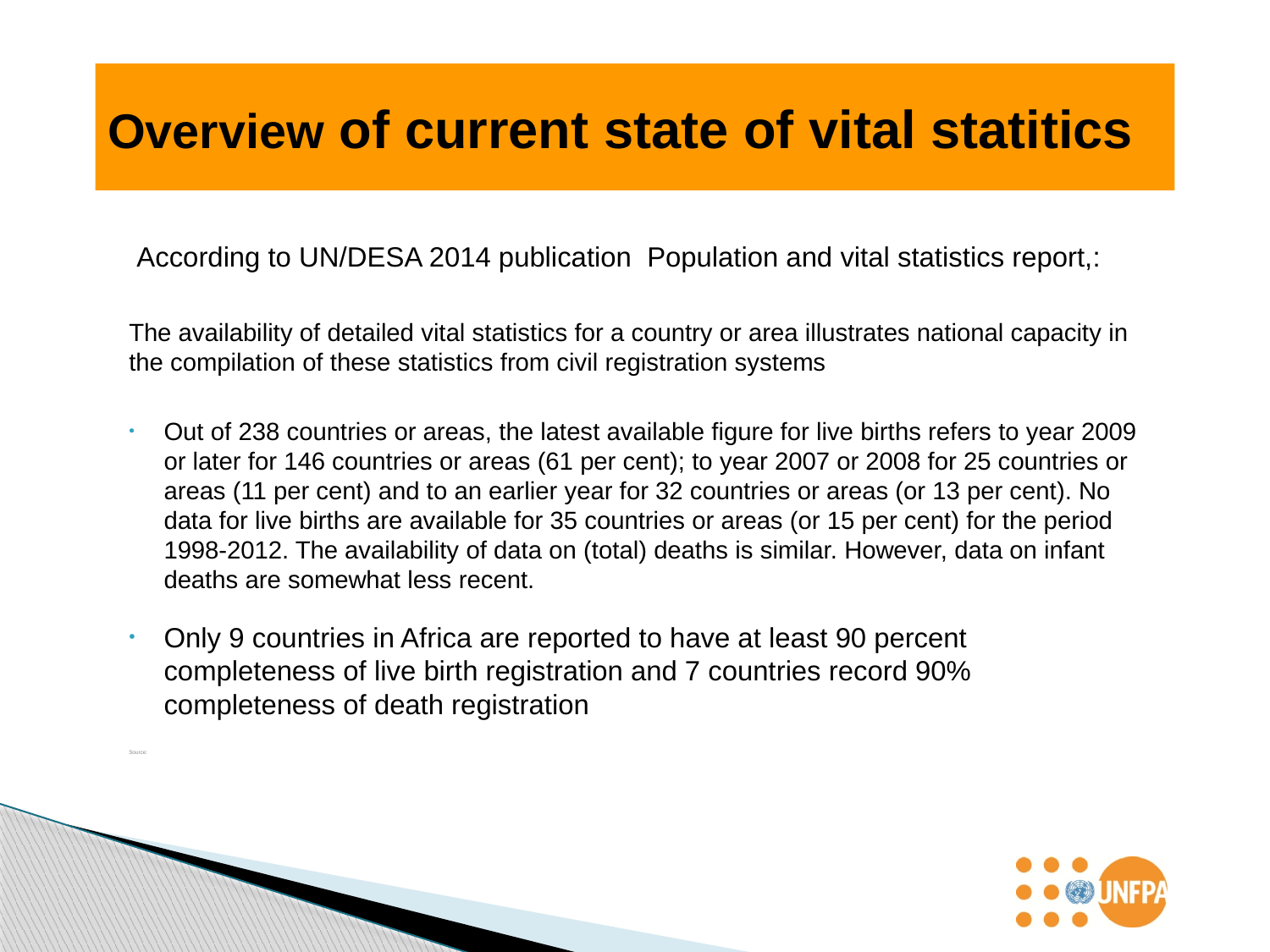

# Overview of current state of vital statitics
 According to UN/DESA 2014 publication  Population and vital statistics report,:

The availability of detailed vital statistics for a country or area illustrates national capacity in the compilation of these statistics from civil registration systems

Out of 238 countries or areas, the latest available figure for live births refers to year 2009 or later for 146 countries or areas (61 per cent); to year 2007 or 2008 for 25 countries or areas (11 per cent) and to an earlier year for 32 countries or areas (or 13 per cent). No data for live births are available for 35 countries or areas (or 15 per cent) for the period 1998-2012. The availability of data on (total) deaths is similar. However, data on infant deaths are somewhat less recent.

Only 9 countries in Africa are reported to have at least 90 percent completeness of live birth registration and 7 countries record 90% completeness of death registration

Source: